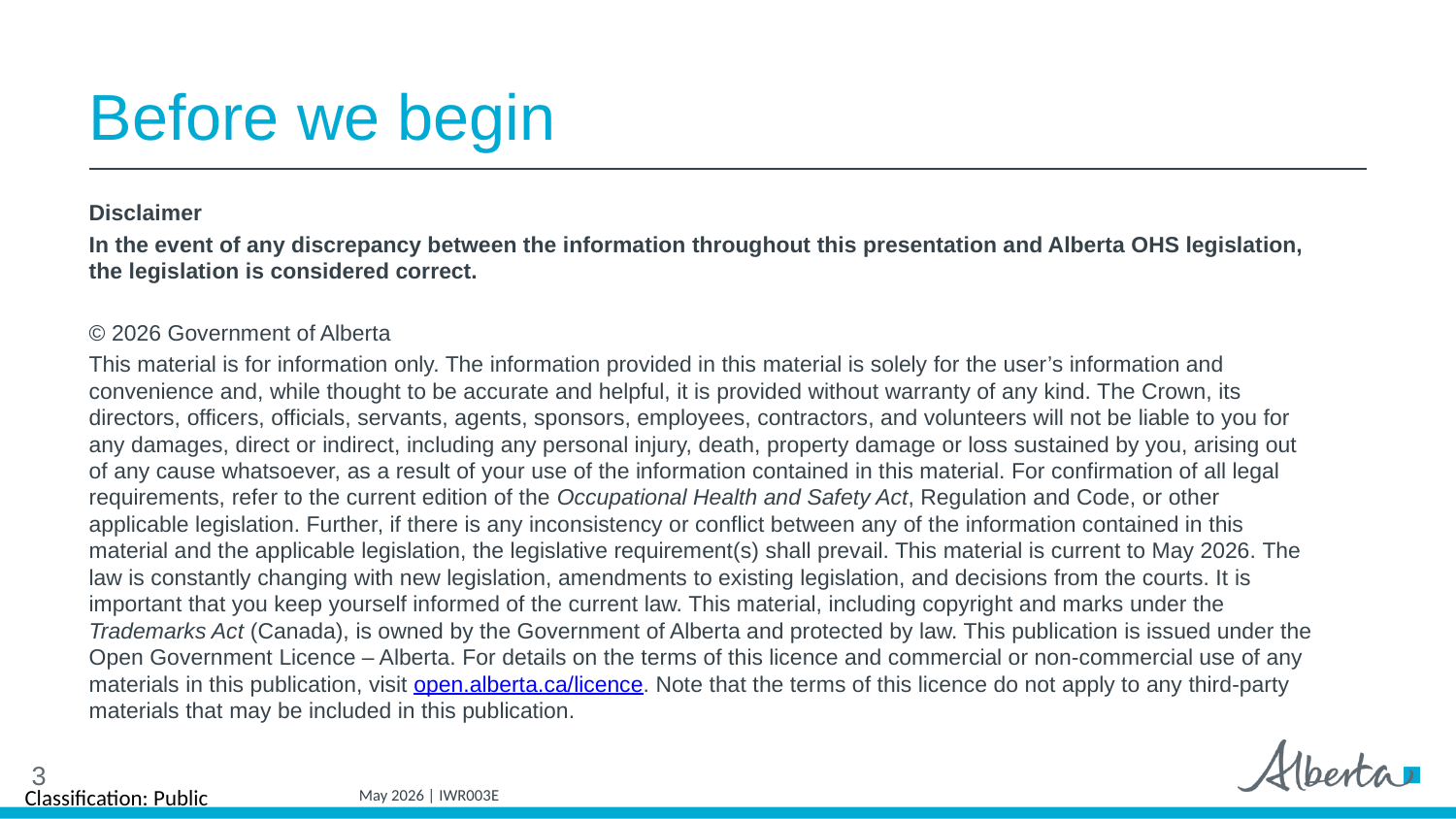

# Before we begin
Disclaimer
In the event of any discrepancy between the information throughout this presentation and Alberta OHS legislation, the legislation is considered correct.

© 2026 Government of Alberta
This material is for information only. The information provided in this material is solely for the user’s information and convenience and, while thought to be accurate and helpful, it is provided without warranty of any kind. The Crown, its directors, officers, officials, servants, agents, sponsors, employees, contractors, and volunteers will not be liable to you for any damages, direct or indirect, including any personal injury, death, property damage or loss sustained by you, arising out of any cause whatsoever, as a result of your use of the information contained in this material. For confirmation of all legal requirements, refer to the current edition of the Occupational Health and Safety Act, Regulation and Code, or other applicable legislation. Further, if there is any inconsistency or conflict between any of the information contained in this material and the applicable legislation, the legislative requirement(s) shall prevail. This material is current to May 2026. The law is constantly changing with new legislation, amendments to existing legislation, and decisions from the courts. It is important that you keep yourself informed of the current law. This material, including copyright and marks under the Trademarks Act (Canada), is owned by the Government of Alberta and protected by law. This publication is issued under the Open Government Licence – Alberta. For details on the terms of this licence and commercial or non-commercial use of any materials in this publication, visit open.alberta.ca/licence. Note that the terms of this licence do not apply to any third-party materials that may be included in this publication.

3